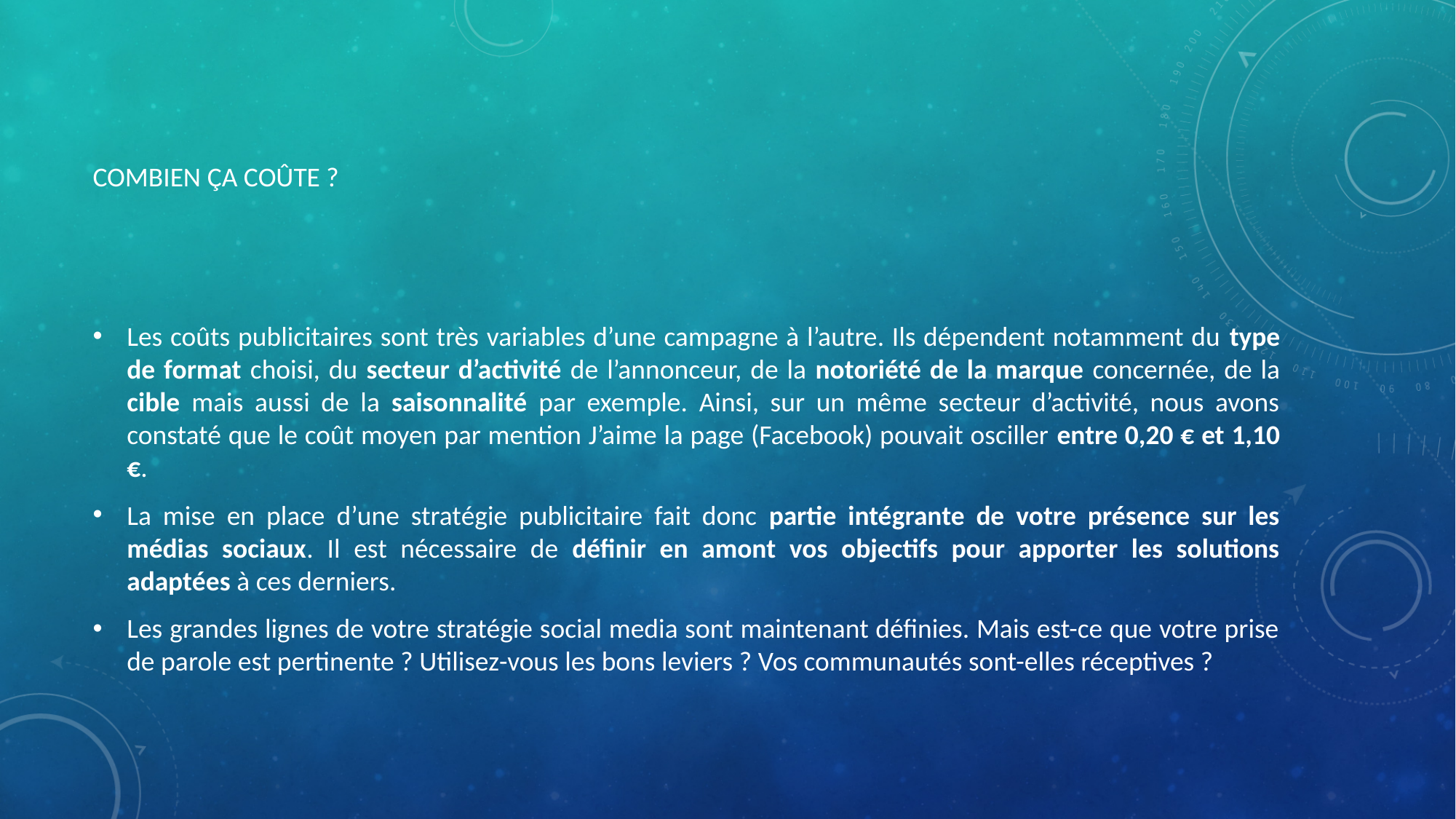

# Combien ça coûte ?

Les coûts publicitaires sont très variables d’une campagne à l’autre. Ils dépendent notamment du type de format choisi, du secteur d’activité de l’annonceur, de la notoriété de la marque concernée, de la cible mais aussi de la saisonnalité par exemple. Ainsi, sur un même secteur d’activité, nous avons constaté que le coût moyen par mention J’aime la page (Facebook) pouvait osciller entre 0,20 € et 1,10 €.
La mise en place d’une stratégie publicitaire fait donc partie intégrante de votre présence sur les médias sociaux. Il est nécessaire de définir en amont vos objectifs pour apporter les solutions adaptées à ces derniers.
Les grandes lignes de votre stratégie social media sont maintenant définies. Mais est-ce que votre prise de parole est pertinente ? Utilisez-vous les bons leviers ? Vos communautés sont-elles réceptives ?